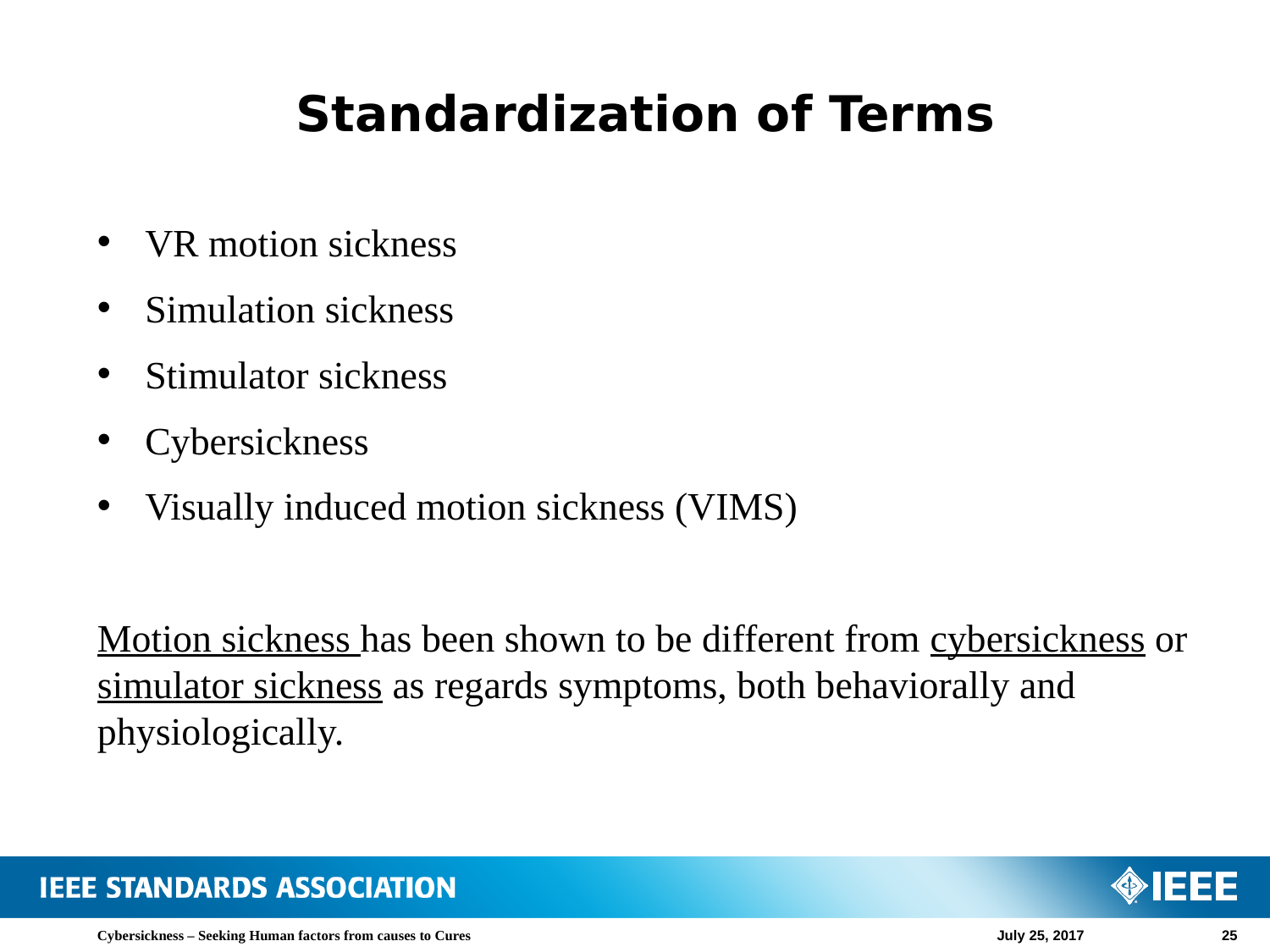

# Standardization of Terms
VR motion sickness
Simulation sickness
Stimulator sickness
Cybersickness
Visually induced motion sickness (VIMS)

Motion sickness has been shown to be different from cybersickness or simulator sickness as regards symptoms, both behaviorally and physiologically.
Cybersickness – Seeking Human factors from causes to Cures
July 25, 2017
25